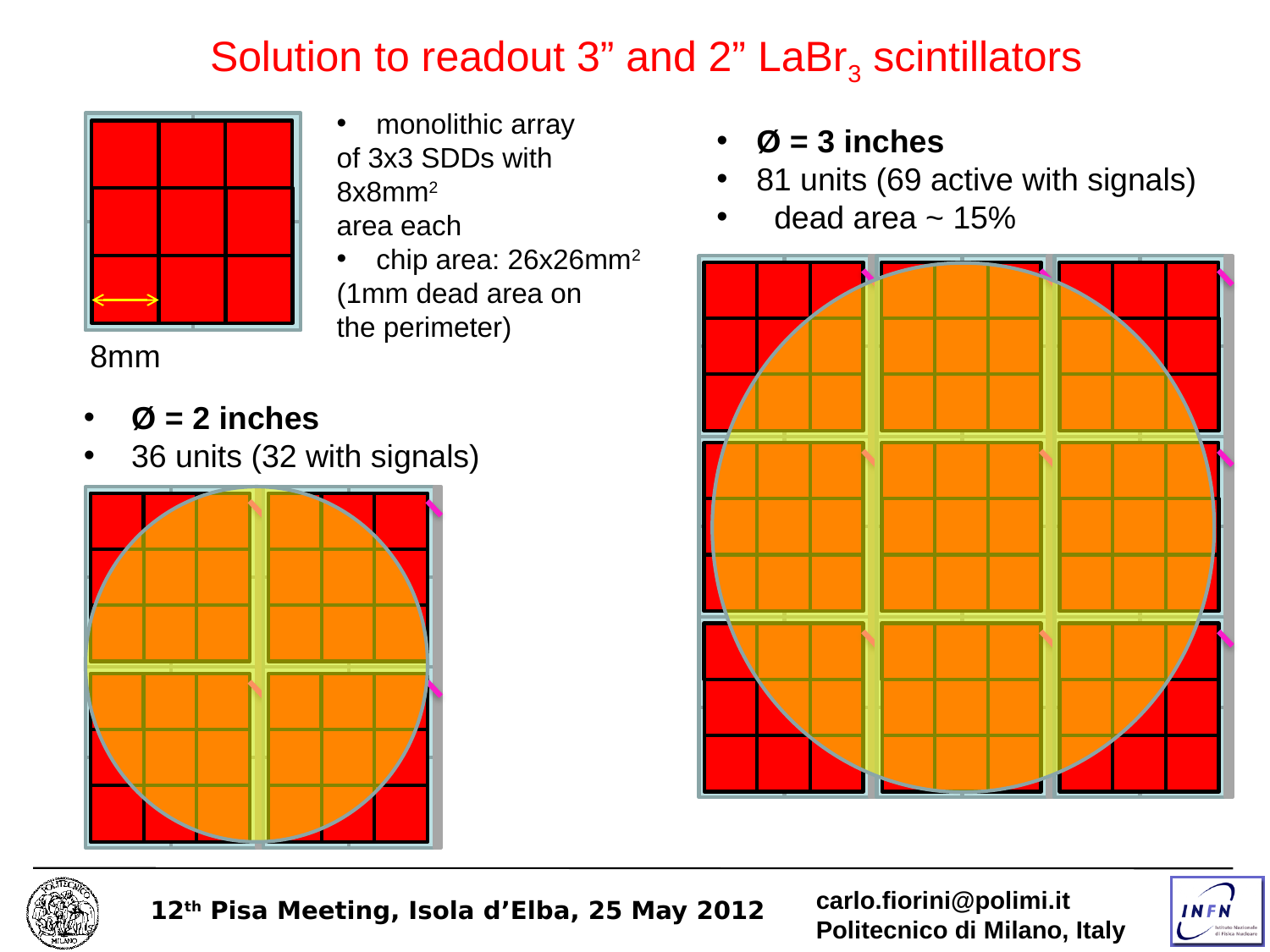

Solution to readout 3” and 2” LaBr3 scintillators
monolithic array
of 3x3 SDDs with 8x8mm2
area each
chip area: 26x26mm2
(1mm dead area on
the perimeter)

Ø = 3 inches
81 units (69 active with signals)
  dead area ~ 15%

8mm
Ø = 2 inches
36 units (32 with signals)